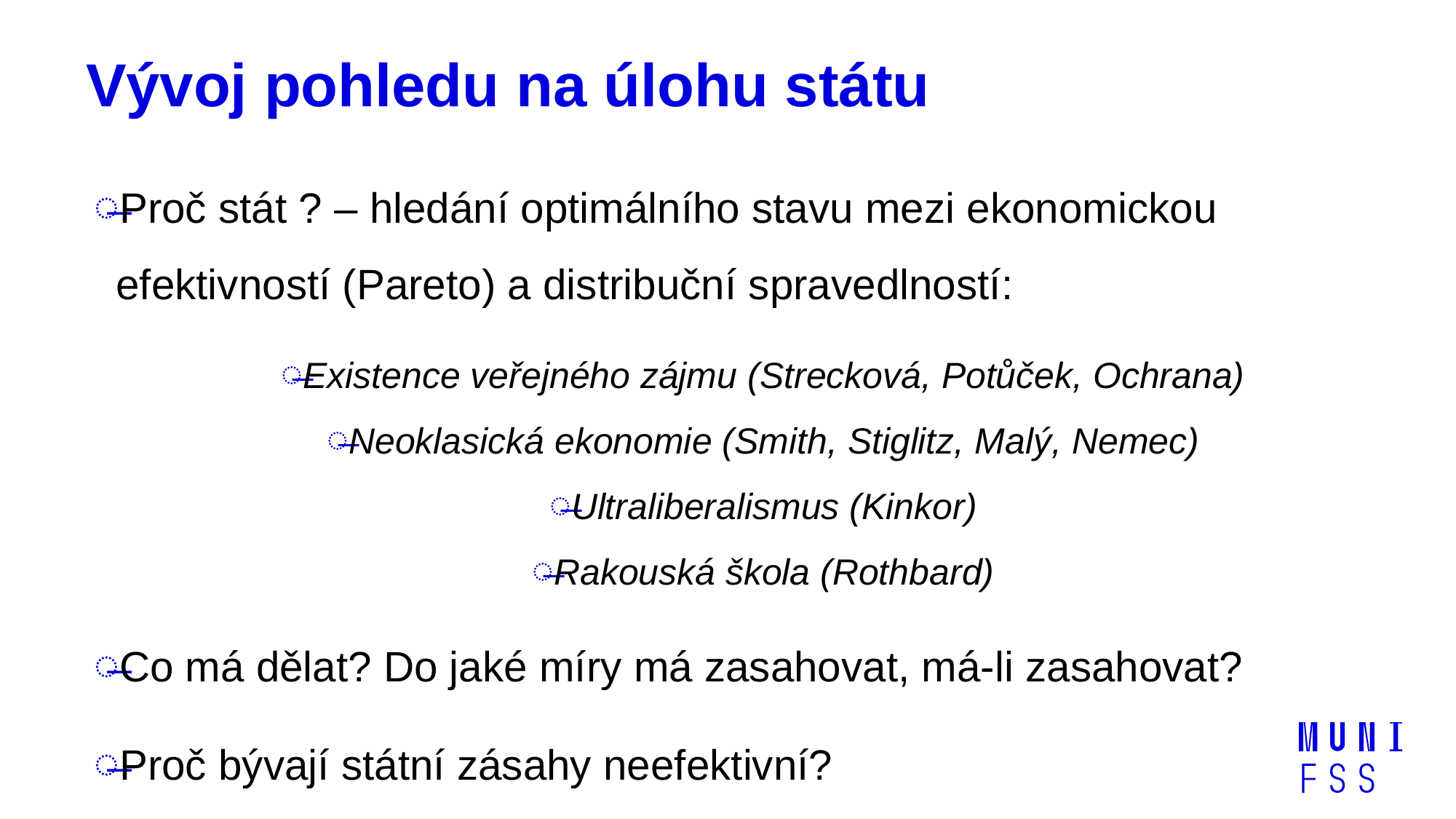

# Vývoj pohledu na úlohu státu
Proč stát ? – hledání optimálního stavu mezi ekonomickou efektivností (Pareto) a distribuční spravedlností:

Existence veřejného zájmu (Strecková, Potůček, Ochrana)
Neoklasická ekonomie (Smith, Stiglitz, Malý, Nemec)
Ultraliberalismus (Kinkor)
Rakouská škola (Rothbard)

Co má dělat? Do jaké míry má zasahovat, má-li zasahovat?

Proč bývají státní zásahy neefektivní?